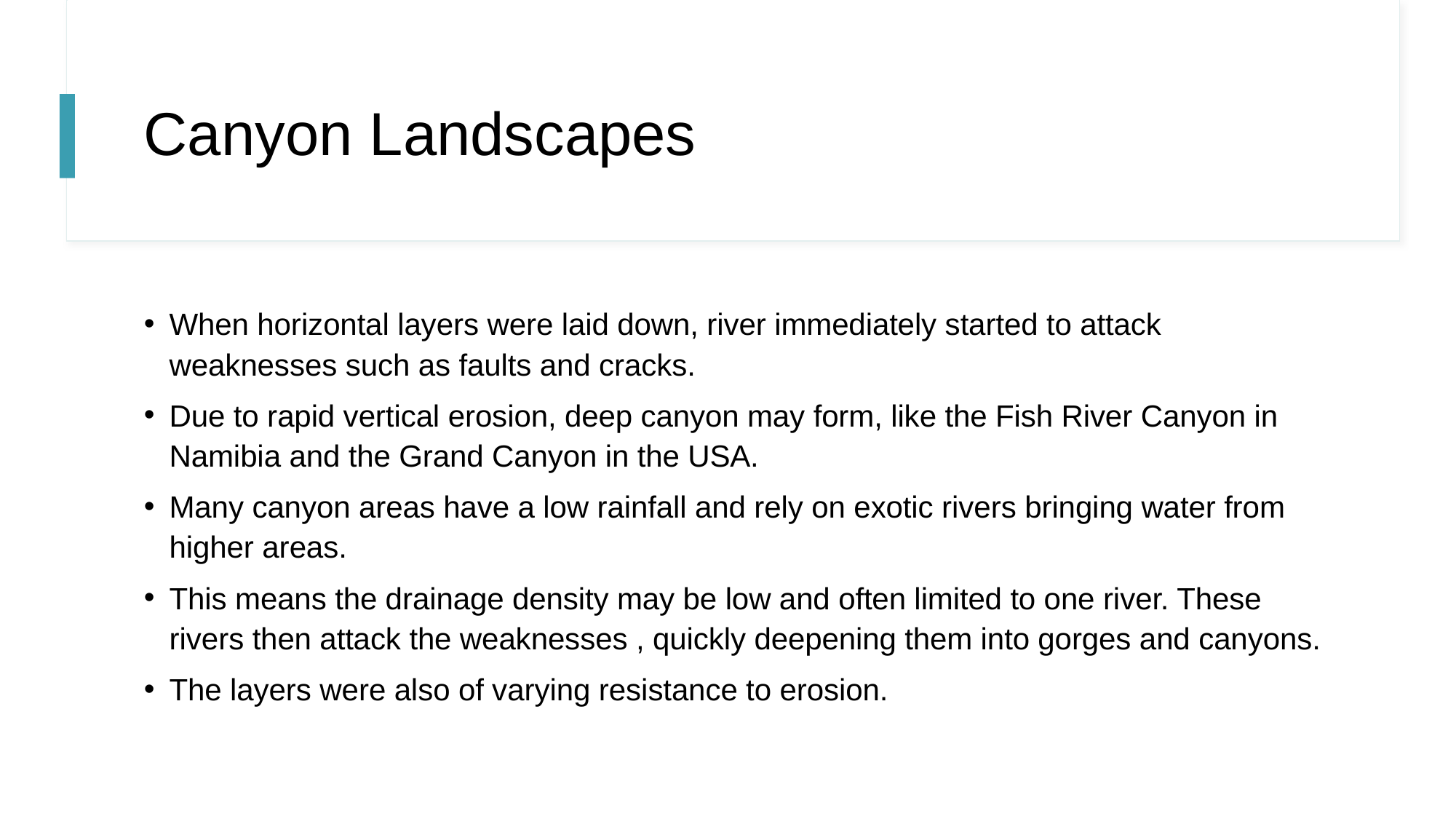

# Canyon Landscapes
When horizontal layers were laid down, river immediately started to attack weaknesses such as faults and cracks.
Due to rapid vertical erosion, deep canyon may form, like the Fish River Canyon in Namibia and the Grand Canyon in the USA.
Many canyon areas have a low rainfall and rely on exotic rivers bringing water from higher areas.
This means the drainage density may be low and often limited to one river. These rivers then attack the weaknesses , quickly deepening them into gorges and canyons.
The layers were also of varying resistance to erosion.